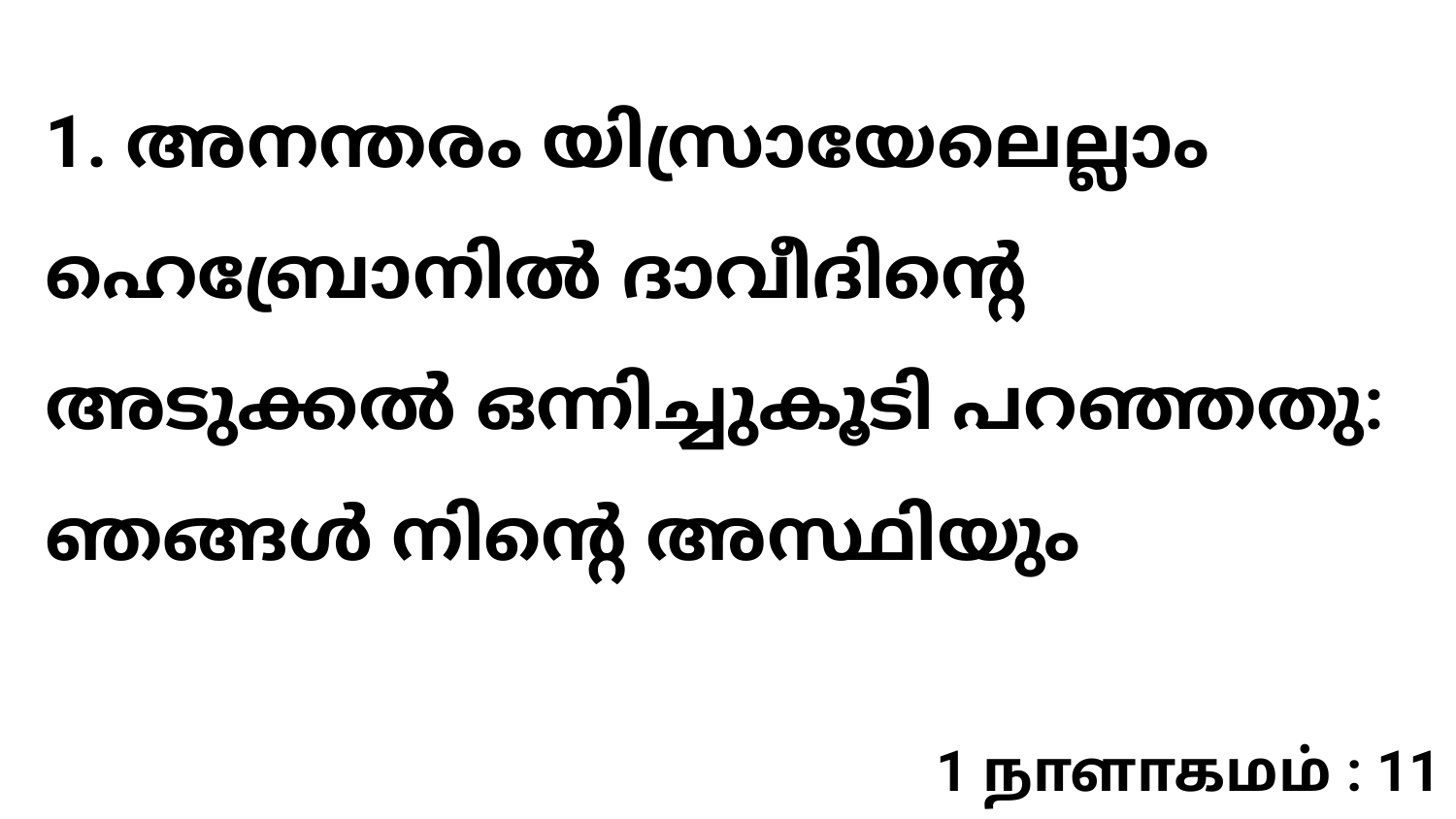

1. അനന്തരം യിസ്രായേലെല്ലാം ഹെബ്രോനിൽ ദാവീദിന്റെ അടുക്കൽ ഒന്നിച്ചുകൂടി പറഞ്ഞതു: ഞങ്ങൾ നിന്റെ അസ്ഥിയും
1 நாளாகமம் : 11